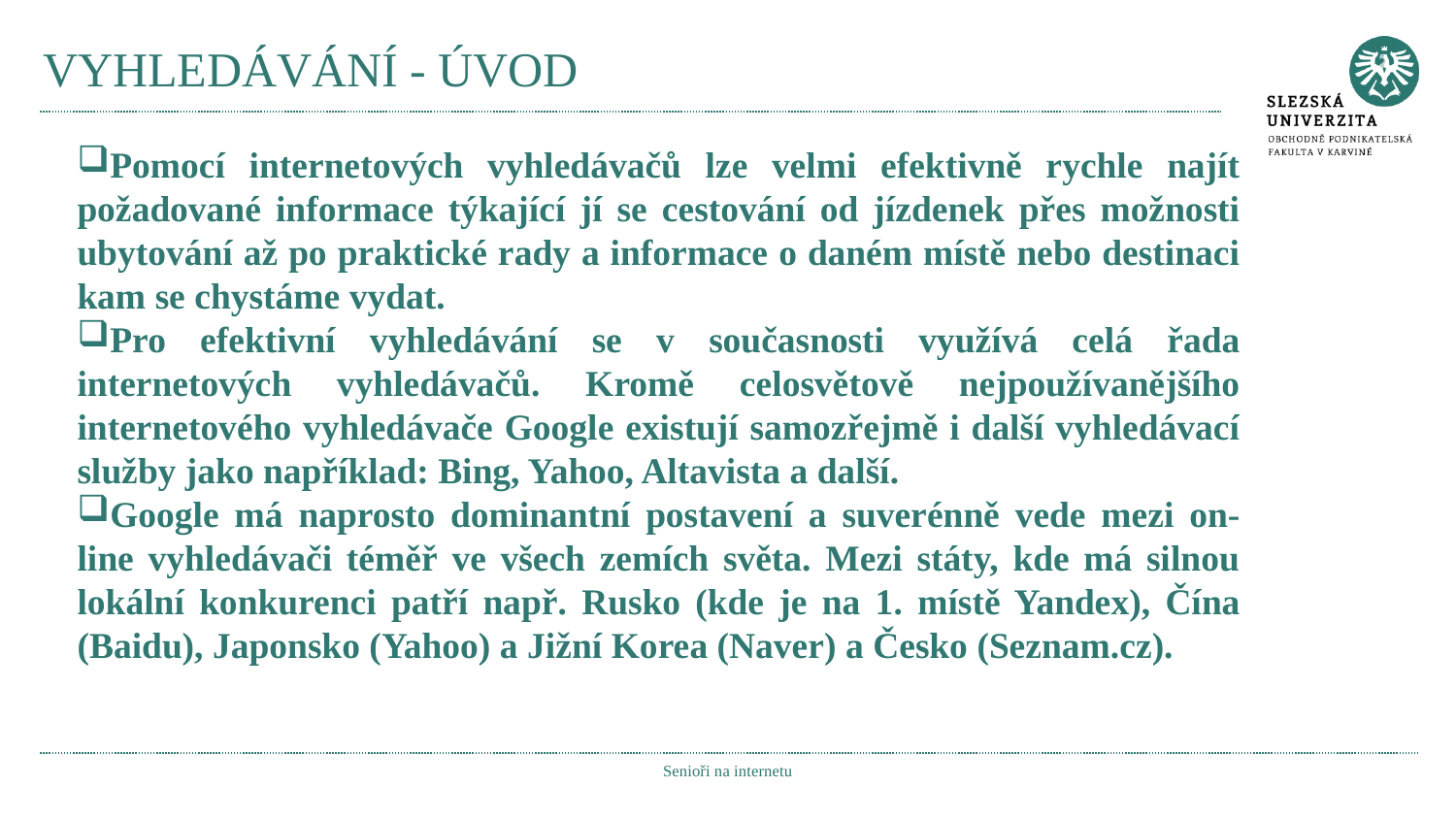

# VYHLEDÁVÁNÍ - ÚVOD
Pomocí internetových vyhledávačů lze velmi efektivně rychle najít požadované informace týkající jí se cestování od jízdenek přes možnosti ubytování až po praktické rady a informace o daném místě nebo destinaci kam se chystáme vydat.
Pro efektivní vyhledávání se v současnosti využívá celá řada internetových vyhledávačů. Kromě celosvětově nejpoužívanějšího internetového vyhledávače Google existují samozřejmě i další vyhledávací služby jako například: Bing, Yahoo, Altavista a další.
Google má naprosto dominantní postavení a suverénně vede mezi on-line vyhledávači téměř ve všech zemích světa. Mezi státy, kde má silnou lokální konkurenci patří např. Rusko (kde je na 1. místě Yandex), Čína (Baidu), Japonsko (Yahoo) a Jižní Korea (Naver) a Česko (Seznam.cz).
Senioři na internetu